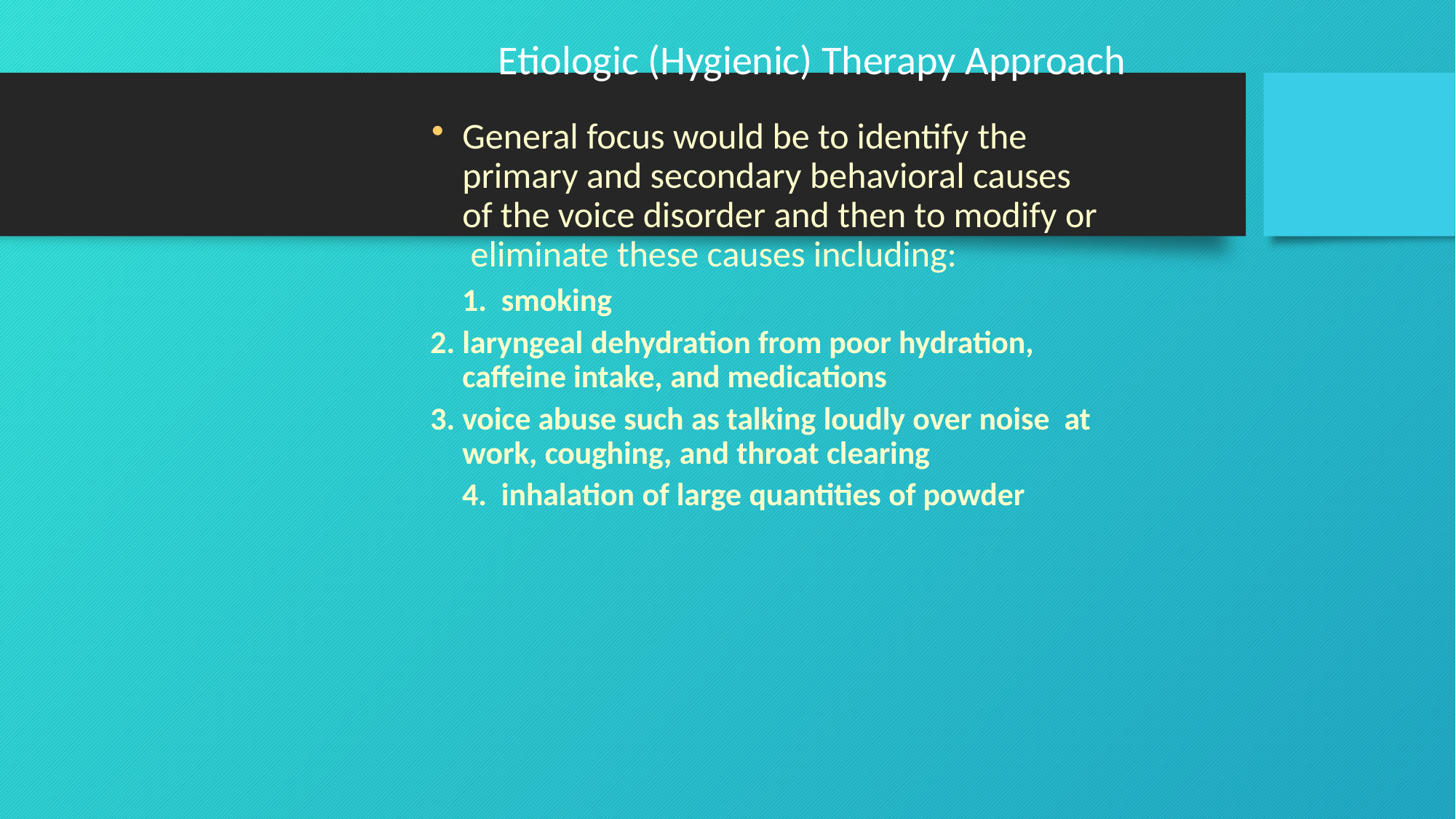

# Etiologic (Hygienic) Therapy Approach
General focus would be to identify the  primary and secondary behavioral causes  of the voice disorder and then to modify or  eliminate these causes including:
smoking
laryngeal dehydration from poor hydration,  caffeine intake, and medications
voice abuse such as talking loudly over noise  at work, coughing, and throat clearing
inhalation of large quantities of powder